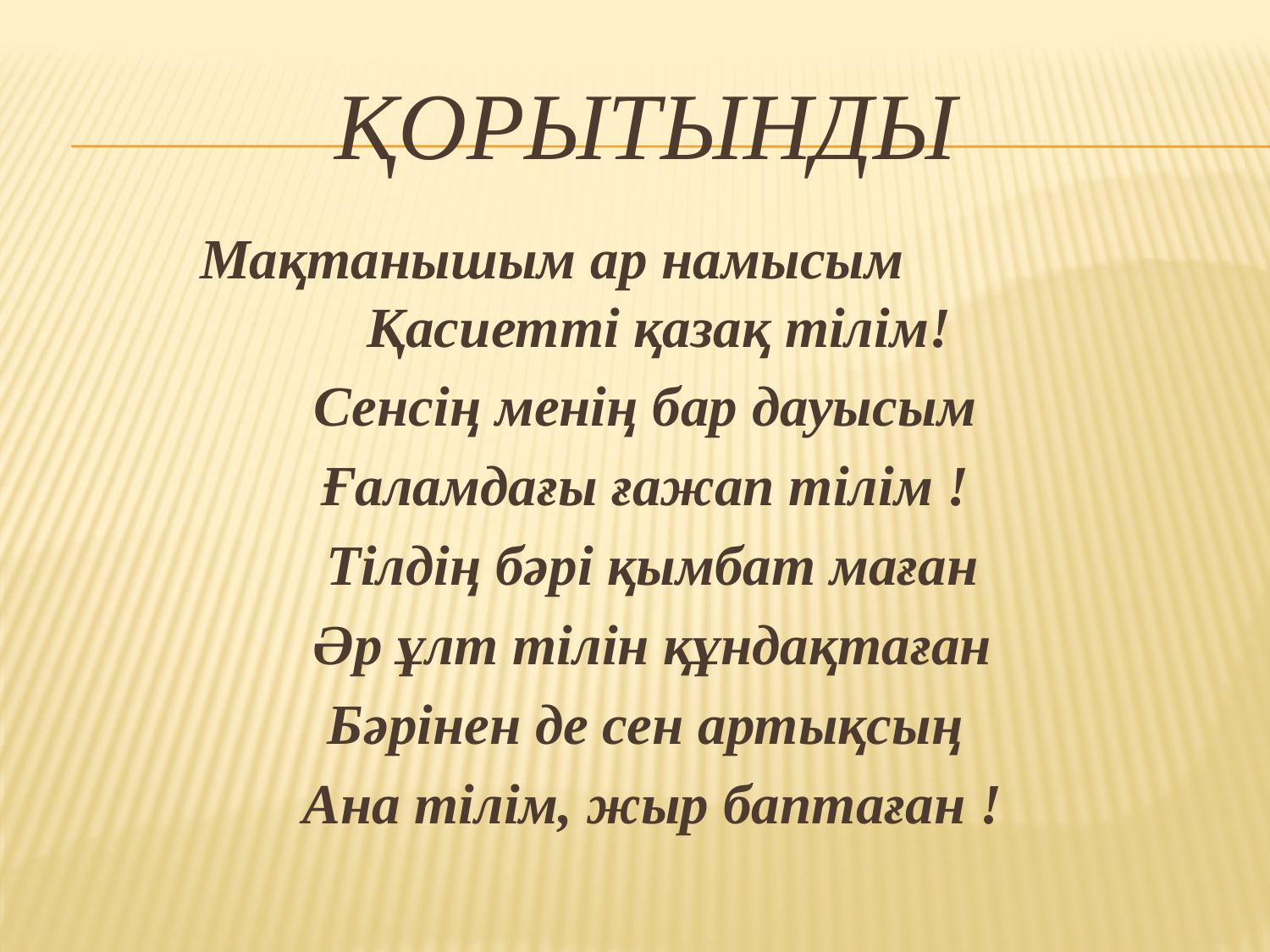

# Қорытынды
 Мақтанышым ар намысым               Қасиетті қазақ тілім!
 Сенсің менің бар дауысым
Ғаламдағы ғажап тілім !
 Тілдің бәрі қымбат маған
 Әр ұлт тілін құндақтаған
 Бәрінен де сен артықсың
 Ана тілім, жыр баптаған !